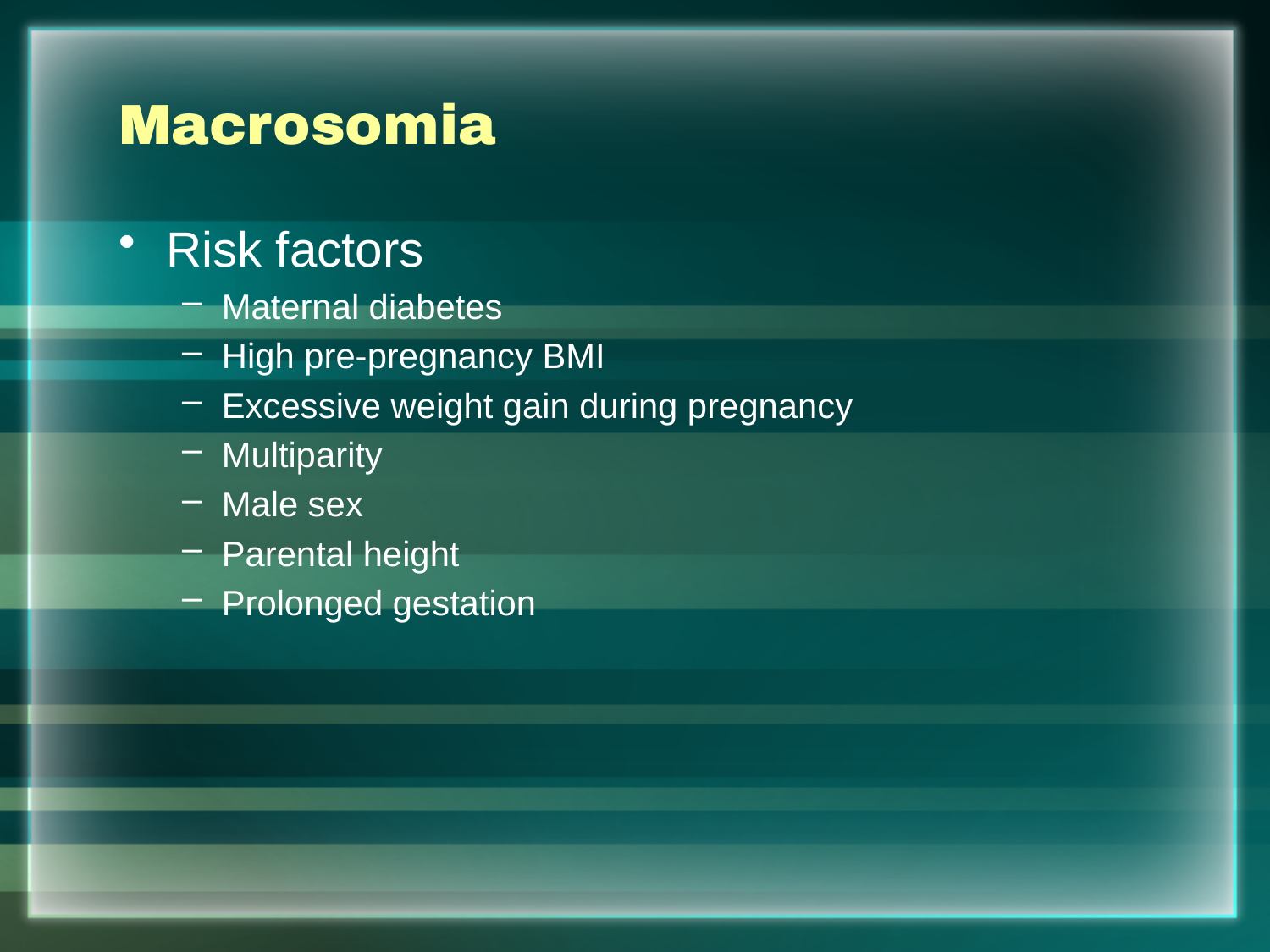

# Macrosomia
Risk factors
Maternal diabetes
High pre-pregnancy BMI
Excessive weight gain during pregnancy
Multiparity
Male sex
Parental height
Prolonged gestation